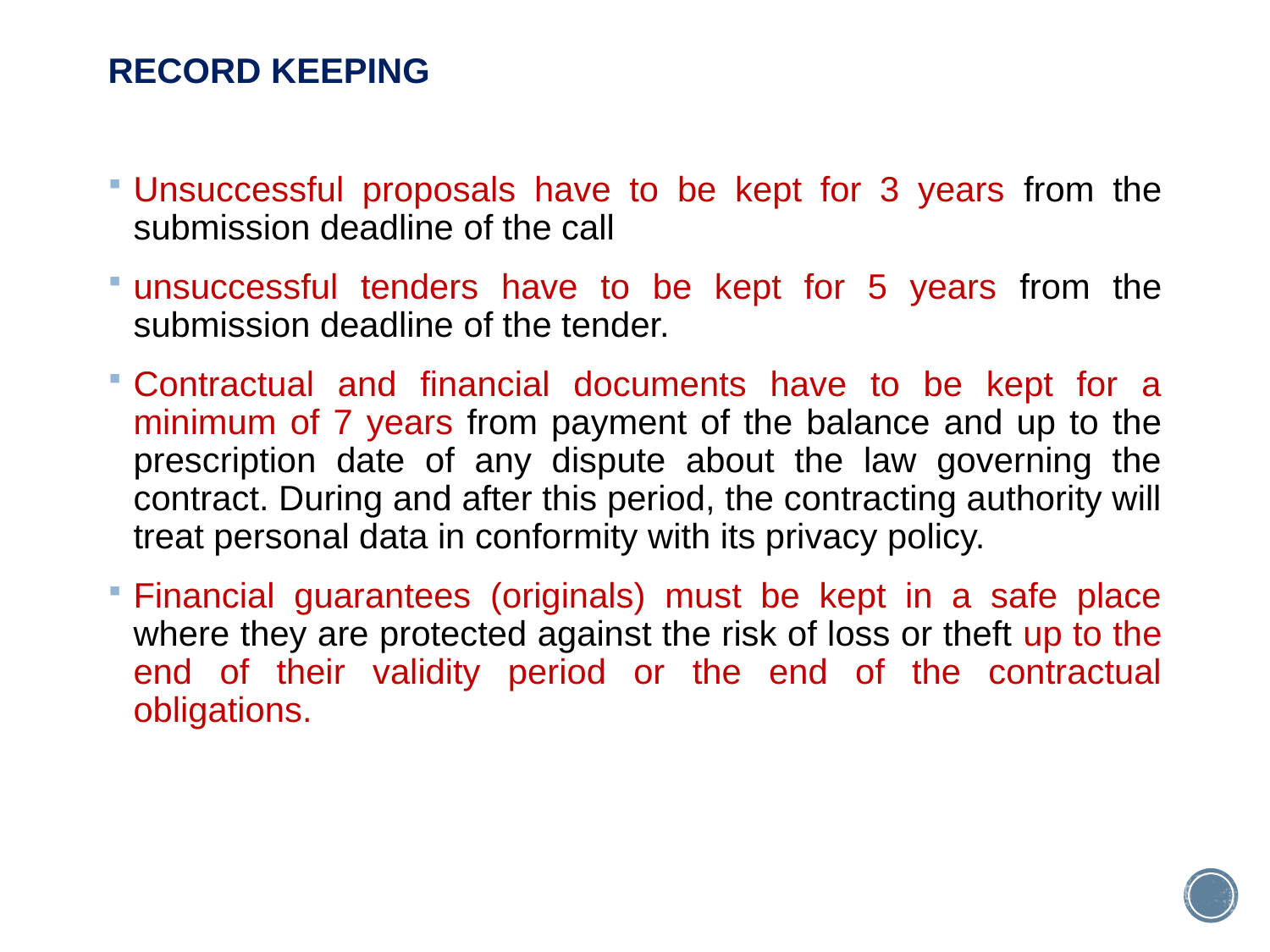

RECORD KEEPING

Unsuccessful proposals have to be kept for 3 years from the submission deadline of the call
unsuccessful tenders have to be kept for 5 years from the submission deadline of the tender.
Contractual and financial documents have to be kept for a minimum of 7 years from payment of the balance and up to the prescription date of any dispute about the law governing the contract. During and after this period, the contracting authority will treat personal data in conformity with its privacy policy.
Financial guarantees (originals) must be kept in a safe place where they are protected against the risk of loss or theft up to the end of their validity period or the end of the contractual obligations.